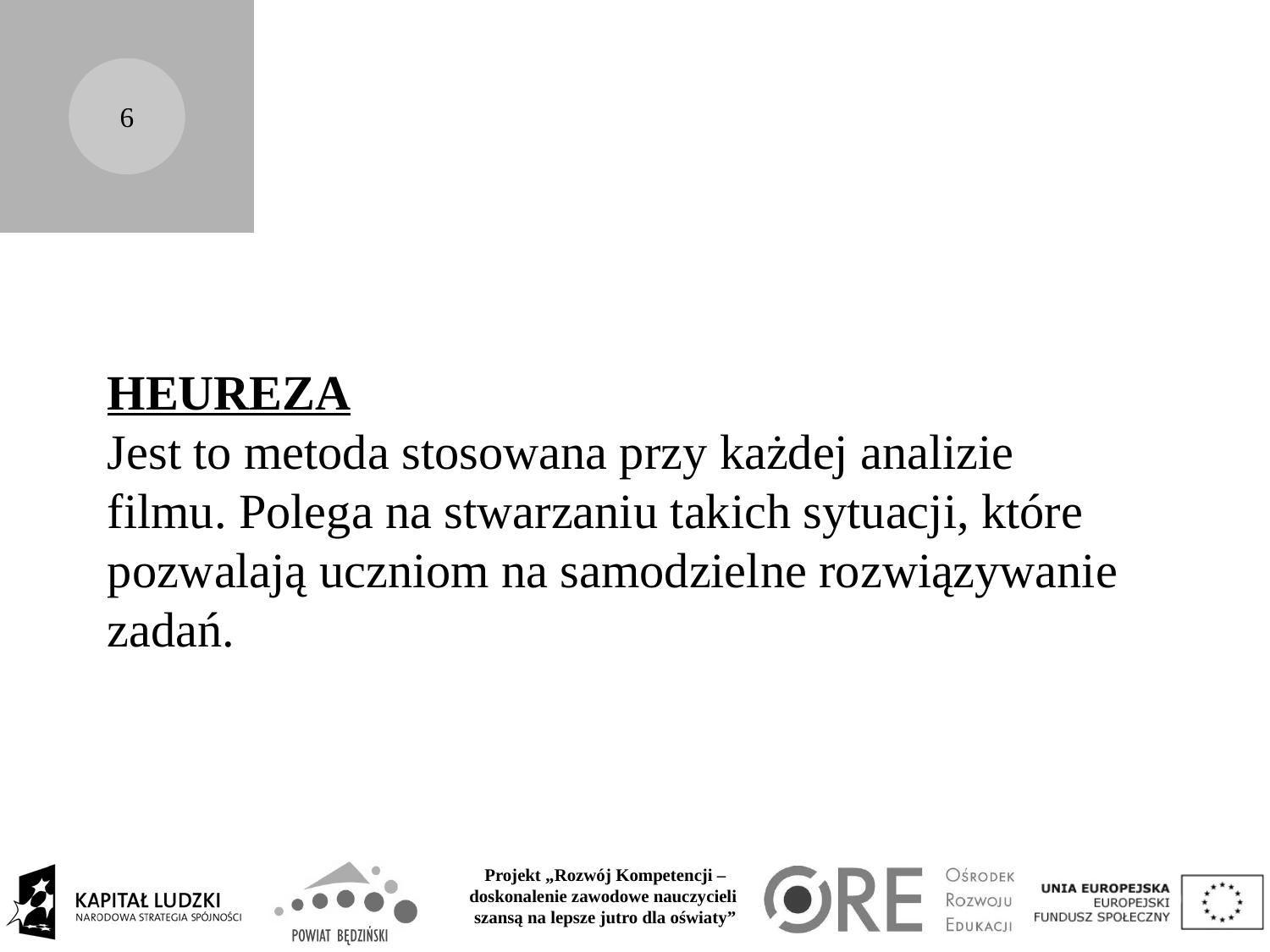

6
HEUREZA
Jest to metoda stosowana przy każdej analizie filmu. Polega na stwarzaniu takich sytuacji, które pozwalają uczniom na samodzielne rozwiązywanie zadań.